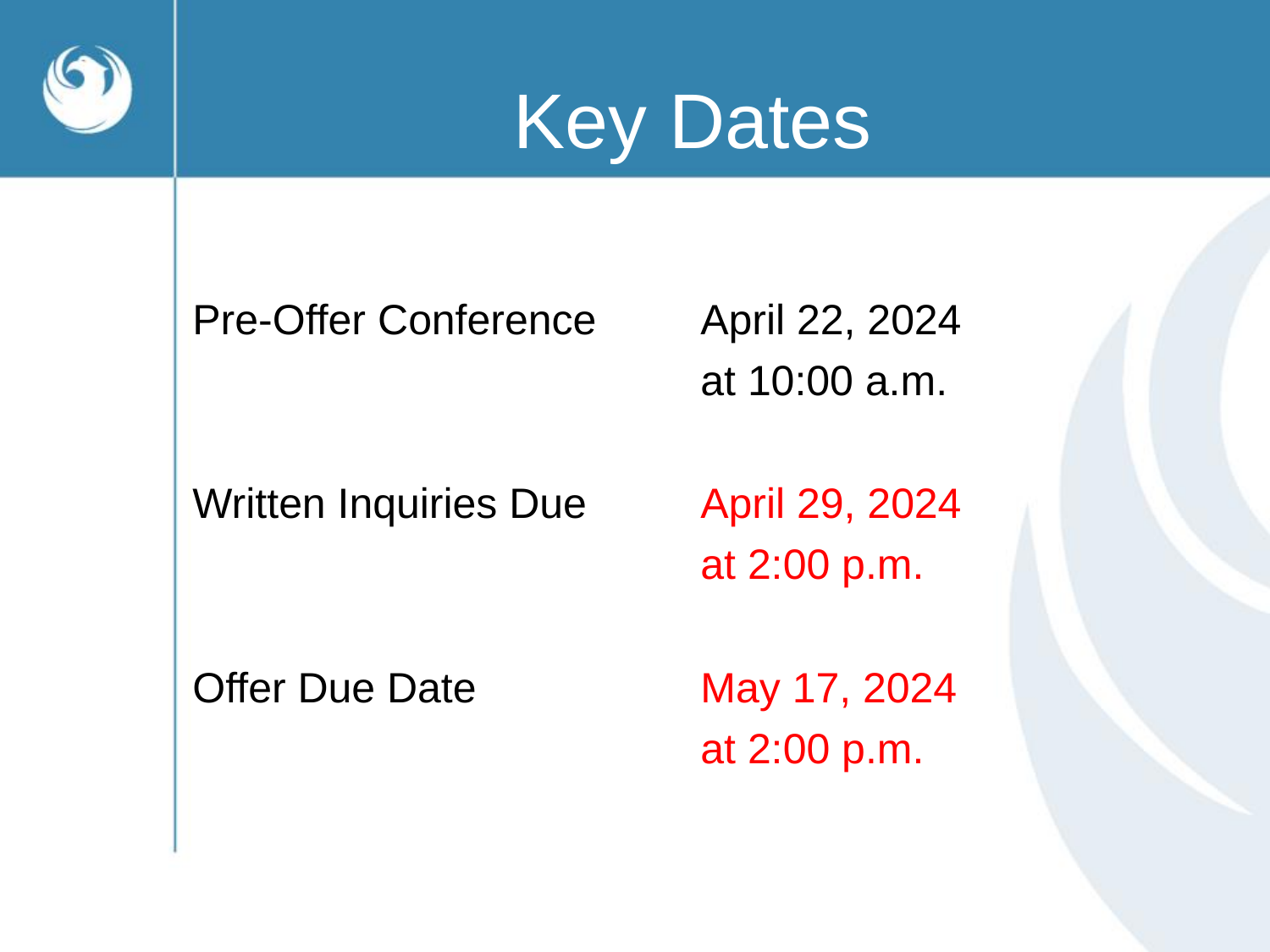

# Key Dates
Pre-Offer Conference	April 22, 2024
				at 10:00 a.m.

Written Inquiries Due	April 29, 2024
				at 2:00 p.m.

Offer Due Date		May 17, 2024
				at 2:00 p.m.